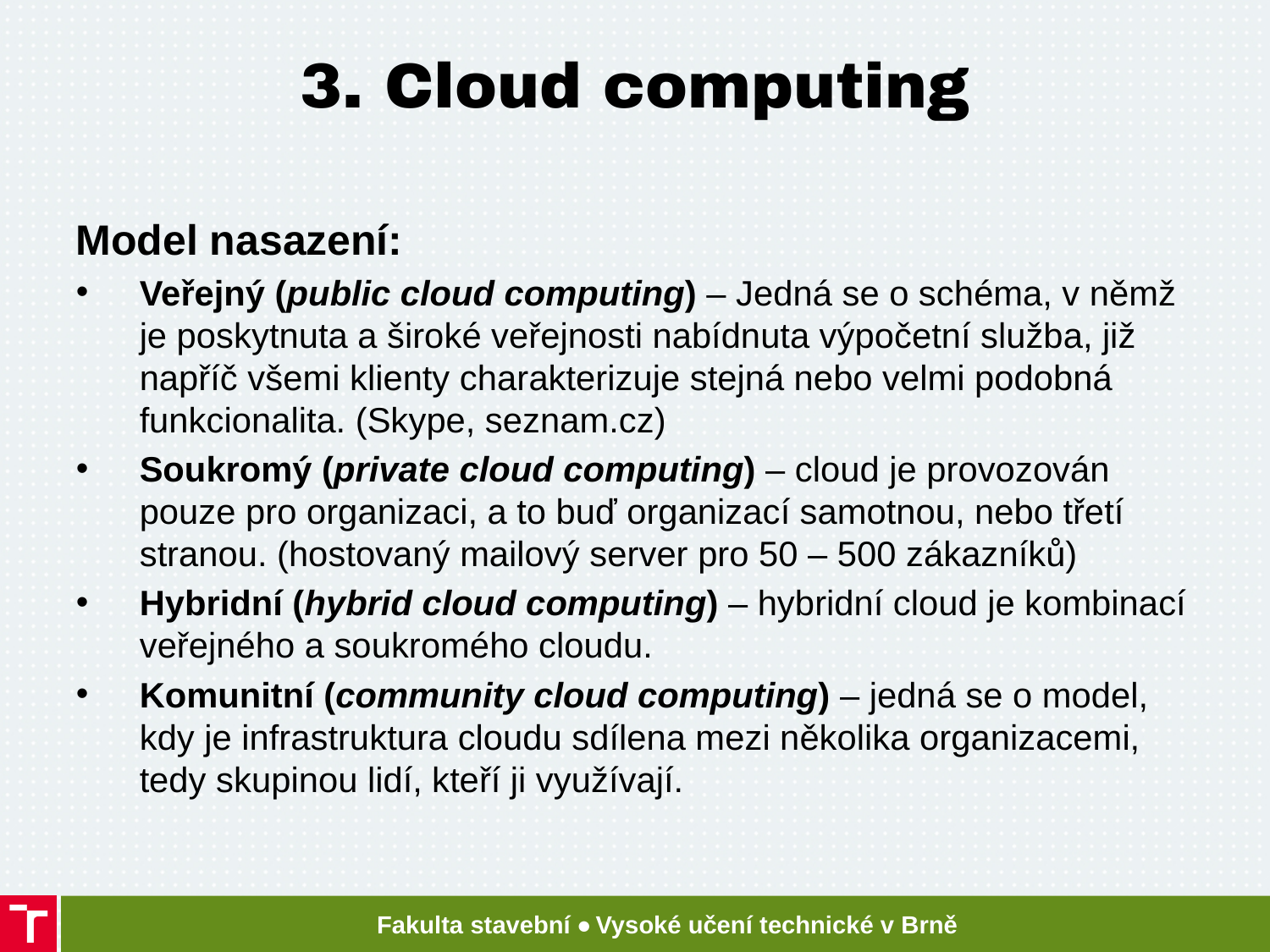

# 3. Cloud computing
Model nasazení:
Veřejný (public cloud computing) – Jedná se o schéma, v němž je poskytnuta a široké veřejnosti nabídnuta výpočetní služba, již napříč všemi klienty charakterizuje stejná nebo velmi podobná funkcionalita. (Skype, seznam.cz)
Soukromý (private cloud computing) – cloud je provozován pouze pro organizaci, a to buď organizací samotnou, nebo třetí stranou. (hostovaný mailový server pro 50 – 500 zákazníků)
Hybridní (hybrid cloud computing) – hybridní cloud je kombinací veřejného a soukromého cloudu.
Komunitní (community cloud computing) – jedná se o model, kdy je infrastruktura cloudu sdílena mezi několika organizacemi, tedy skupinou lidí, kteří ji využívají.